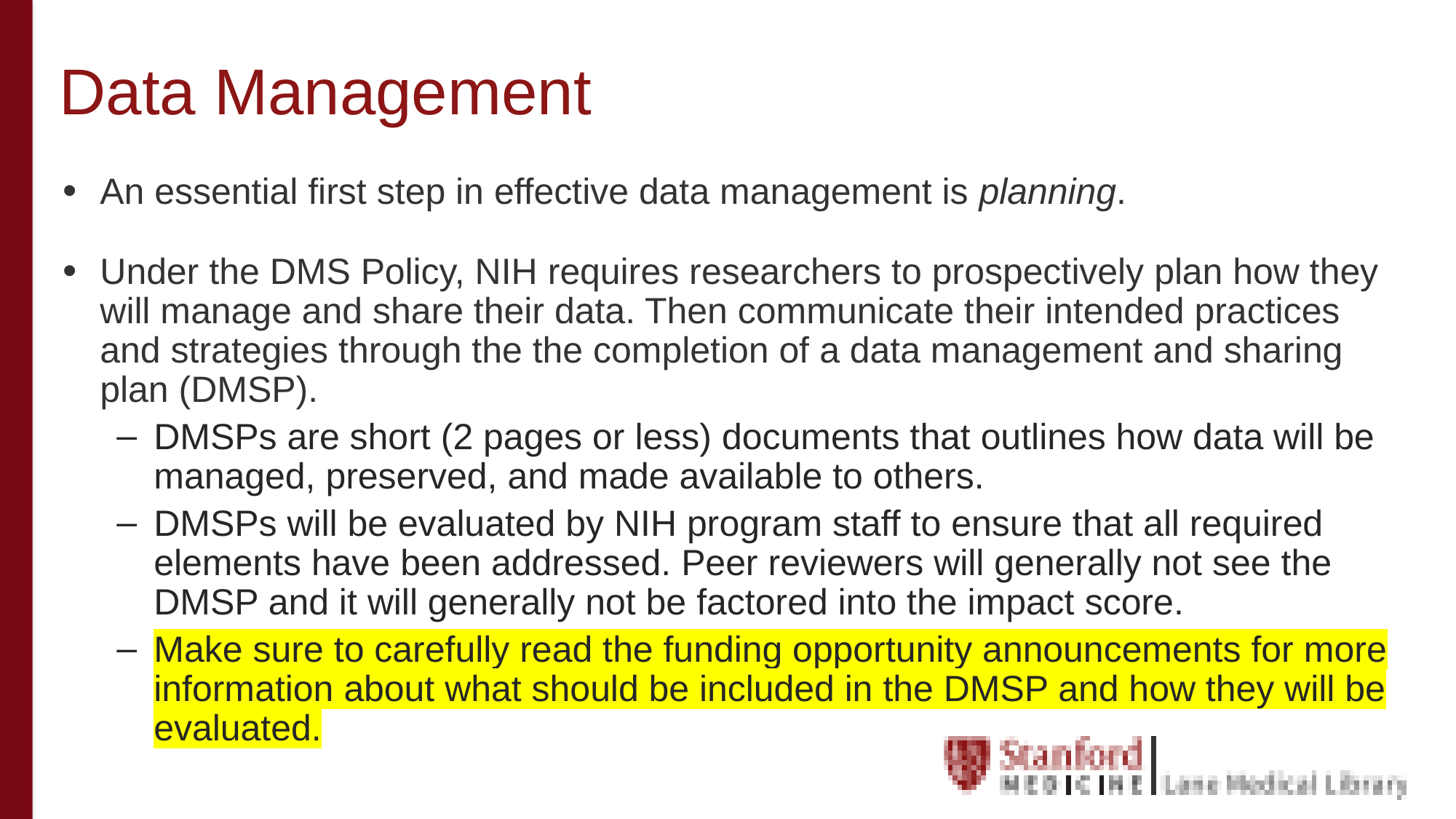

# Data Management
An essential first step in effective data management is planning.

Under the DMS Policy, NIH requires researchers to prospectively plan how they will manage and share their data. Then communicate their intended practices and strategies through the the completion of a data management and sharing plan (DMSP).
DMSPs are short (2 pages or less) documents that outlines how data will be managed, preserved, and made available to others.
DMSPs will be evaluated by NIH program staff to ensure that all required elements have been addressed. Peer reviewers will generally not see the DMSP and it will generally not be factored into the impact score.
Make sure to carefully read the funding opportunity announcements for more information about what should be included in the DMSP and how they will be evaluated.